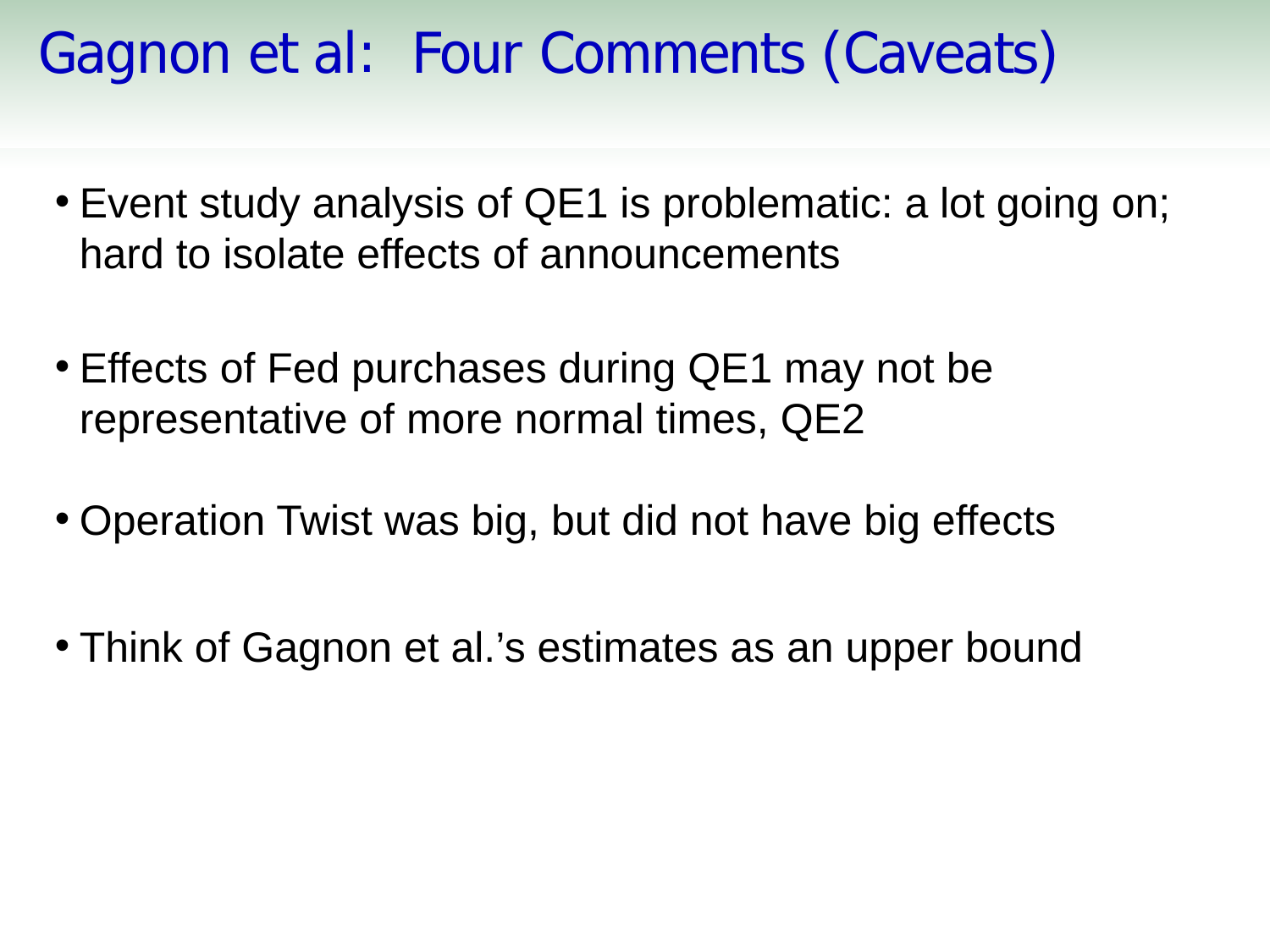

Gagnon et al:  Four Comments (Caveats)
Event study analysis of QE1 is problematic: a lot going on;
hard to isolate effects of announcements

Effects of Fed purchases during QE1 may not be representative of more normal times, QE2

Operation Twist was big, but did not have big effects

Think of Gagnon et al.’s estimates as an upper bound